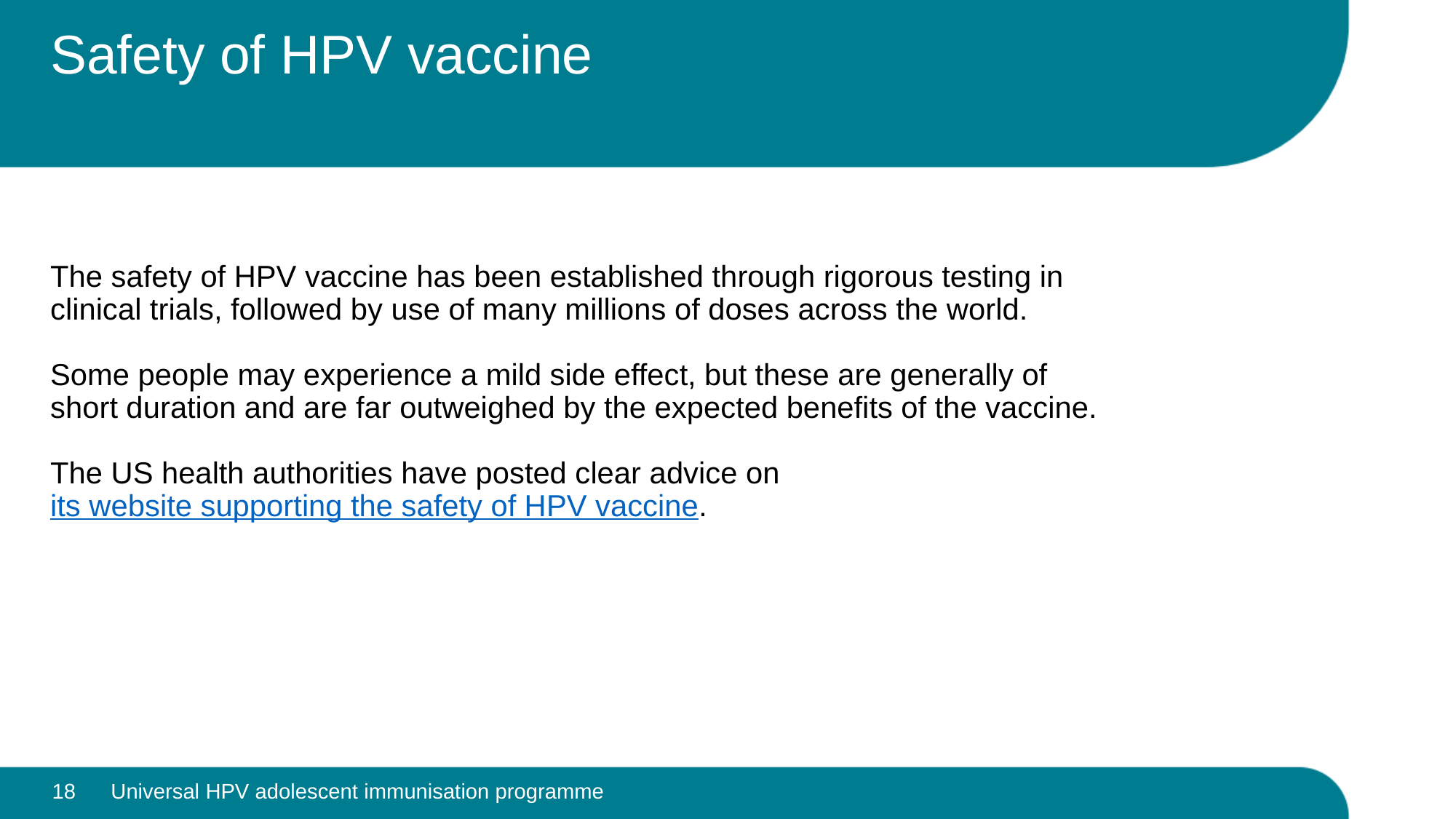

# Safety of HPV vaccine

The safety of HPV vaccine has been established through rigorous testing in clinical trials, followed by use of many millions of doses across the world.

Some people may experience a mild side effect, but these are generally of short duration and are far outweighed by the expected benefits of the vaccine.

The US health authorities have posted clear advice on its website supporting the safety of HPV vaccine.

18
Universal HPV adolescent immunisation programme